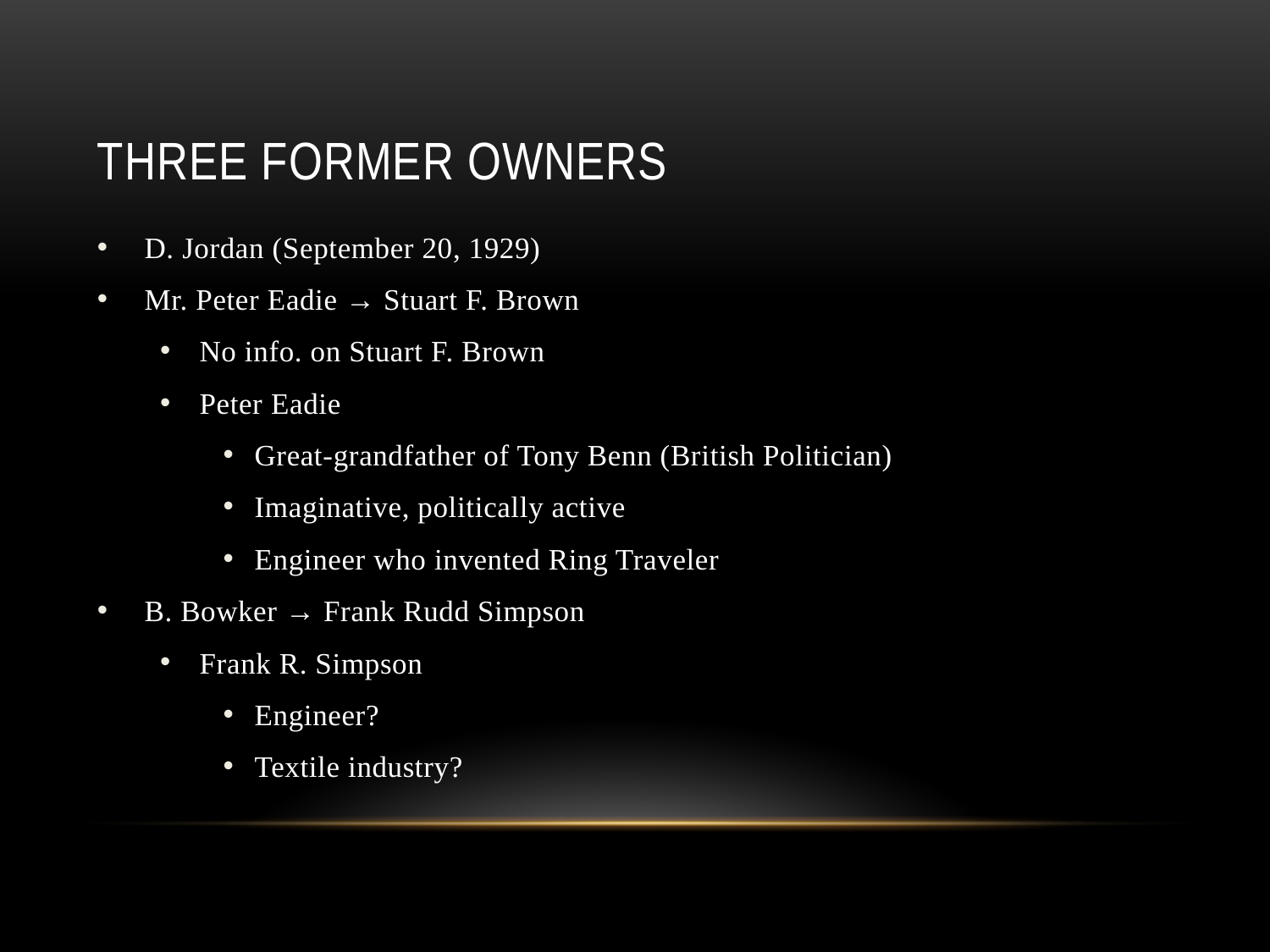

# Three former owners
D. Jordan (September 20, 1929)
Mr. Peter Eadie → Stuart F. Brown
No info. on Stuart F. Brown
Peter Eadie
Great-grandfather of Tony Benn (British Politician)
Imaginative, politically active
Engineer who invented Ring Traveler
B. Bowker → Frank Rudd Simpson
Frank R. Simpson
Engineer?
Textile industry?